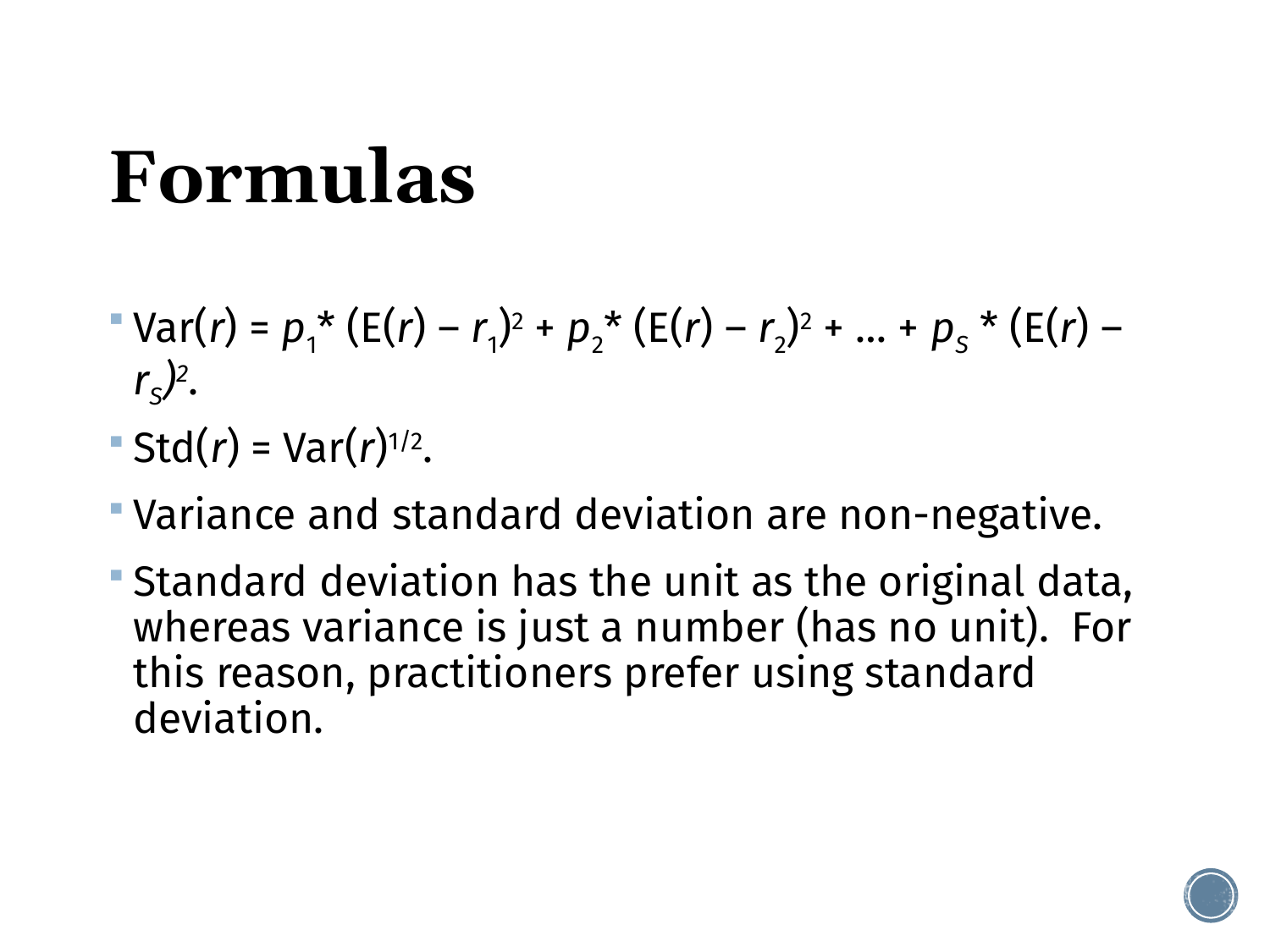

# Formulas
Var(r) = p1* (E(r) – r1)2 + p2* (E(r) – r2)2 + … + pS * (E(r) – rS)2.
Std(r) = Var(r)1/2.
Variance and standard deviation are non-negative.
Standard deviation has the unit as the original data, whereas variance is just a number (has no unit).  For this reason, practitioners prefer using standard deviation.